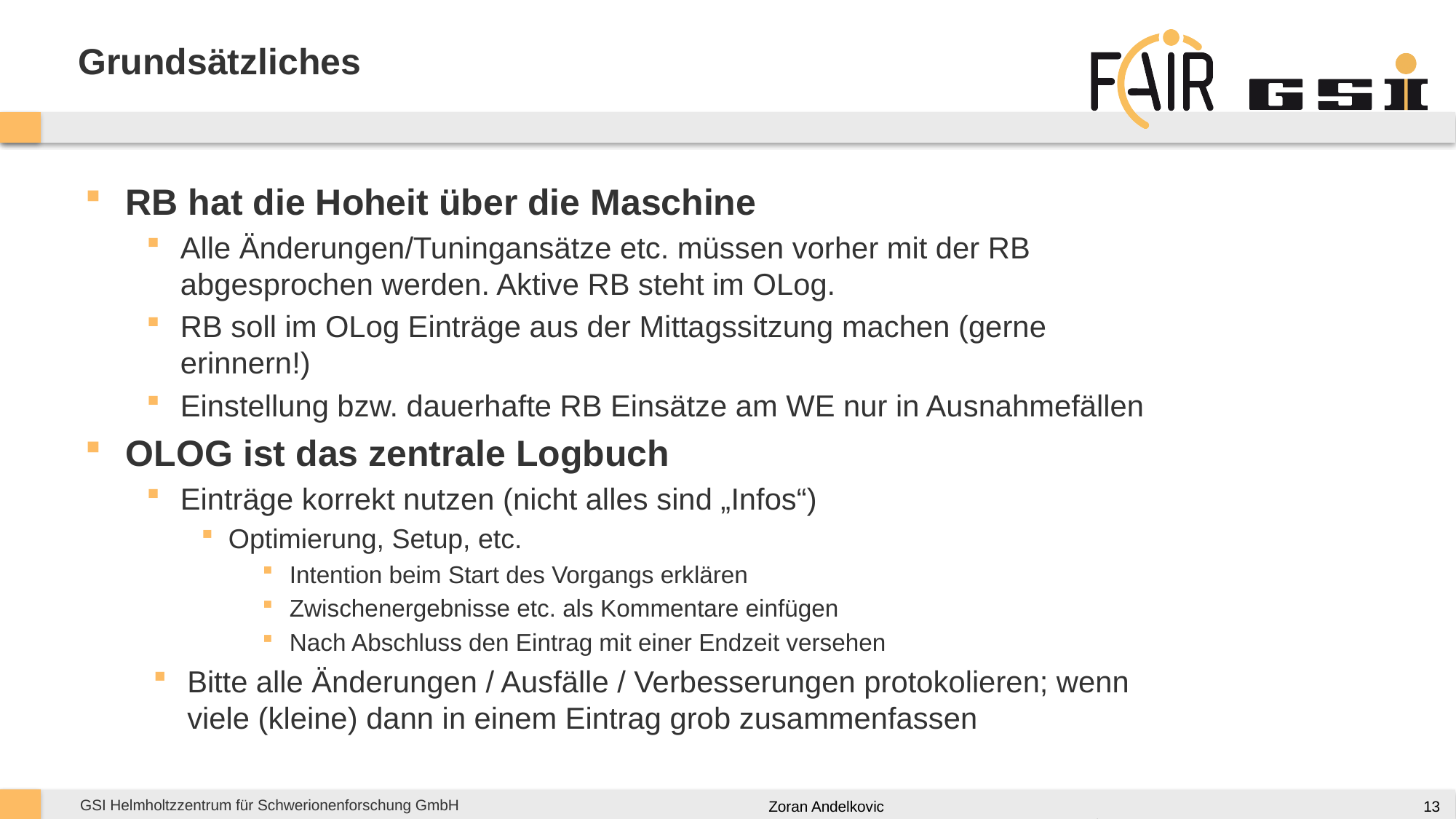

# Grundsätzliches
RB hat die Hoheit über die Maschine
Alle Änderungen/Tuningansätze etc. müssen vorher mit der RB abgesprochen werden. Aktive RB steht im OLog.
RB soll im OLog Einträge aus der Mittagssitzung machen (gerne erinnern!)
Einstellung bzw. dauerhafte RB Einsätze am WE nur in Ausnahmefällen
OLOG ist das zentrale Logbuch
Einträge korrekt nutzen (nicht alles sind „Infos“)
Optimierung, Setup, etc.
Intention beim Start des Vorgangs erklären
Zwischenergebnisse etc. als Kommentare einfügen
Nach Abschluss den Eintrag mit einer Endzeit versehen
Bitte alle Änderungen / Ausfälle / Verbesserungen protokolieren; wenn viele (kleine) dann in einem Eintrag grob zusammenfassen